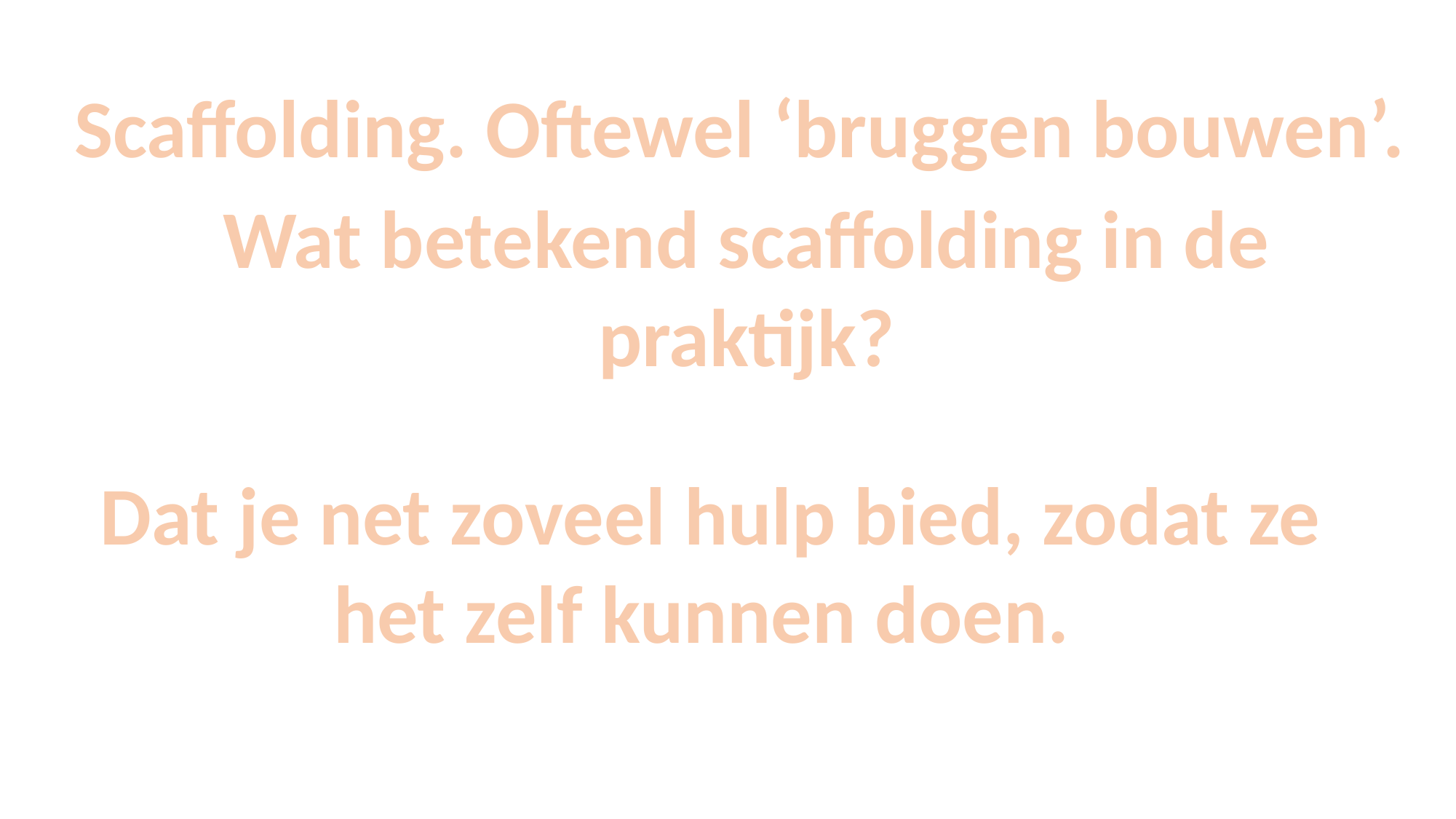

Scaffolding. Oftewel ‘bruggen bouwen’.
Wat betekend scaffolding in de praktijk?
Dat je net zoveel hulp bied, zodat ze het zelf kunnen doen.